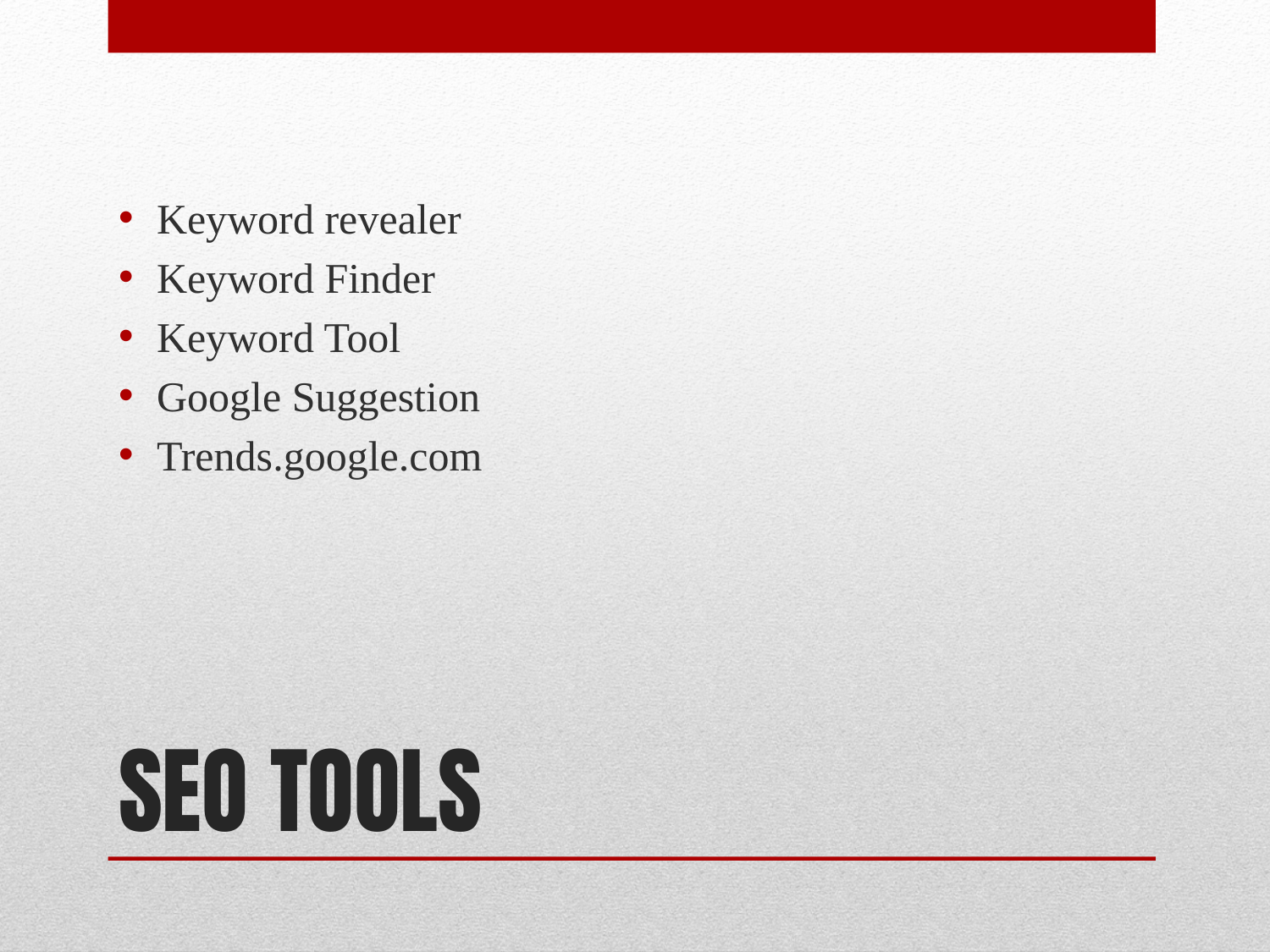

Keyword revealer
Keyword Finder
Keyword Tool
Google Suggestion
Trends.google.com

# SEO TOOLS